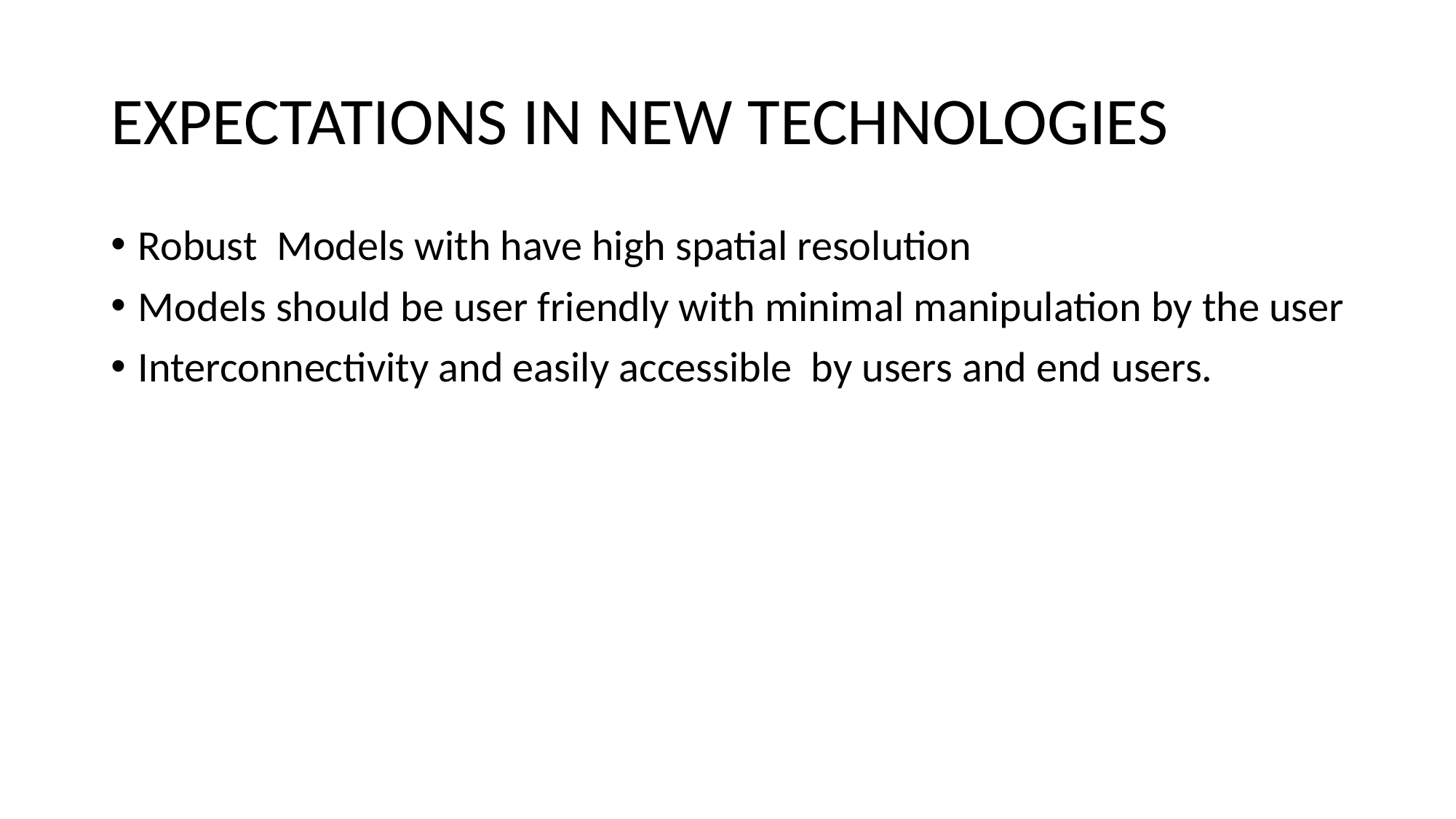

# EXPECTATIONS IN NEW TECHNOLOGIES
Robust  Models with have high spatial resolution
Models should be user friendly with minimal manipulation by the user
Interconnectivity and easily accessible  by users and end users.